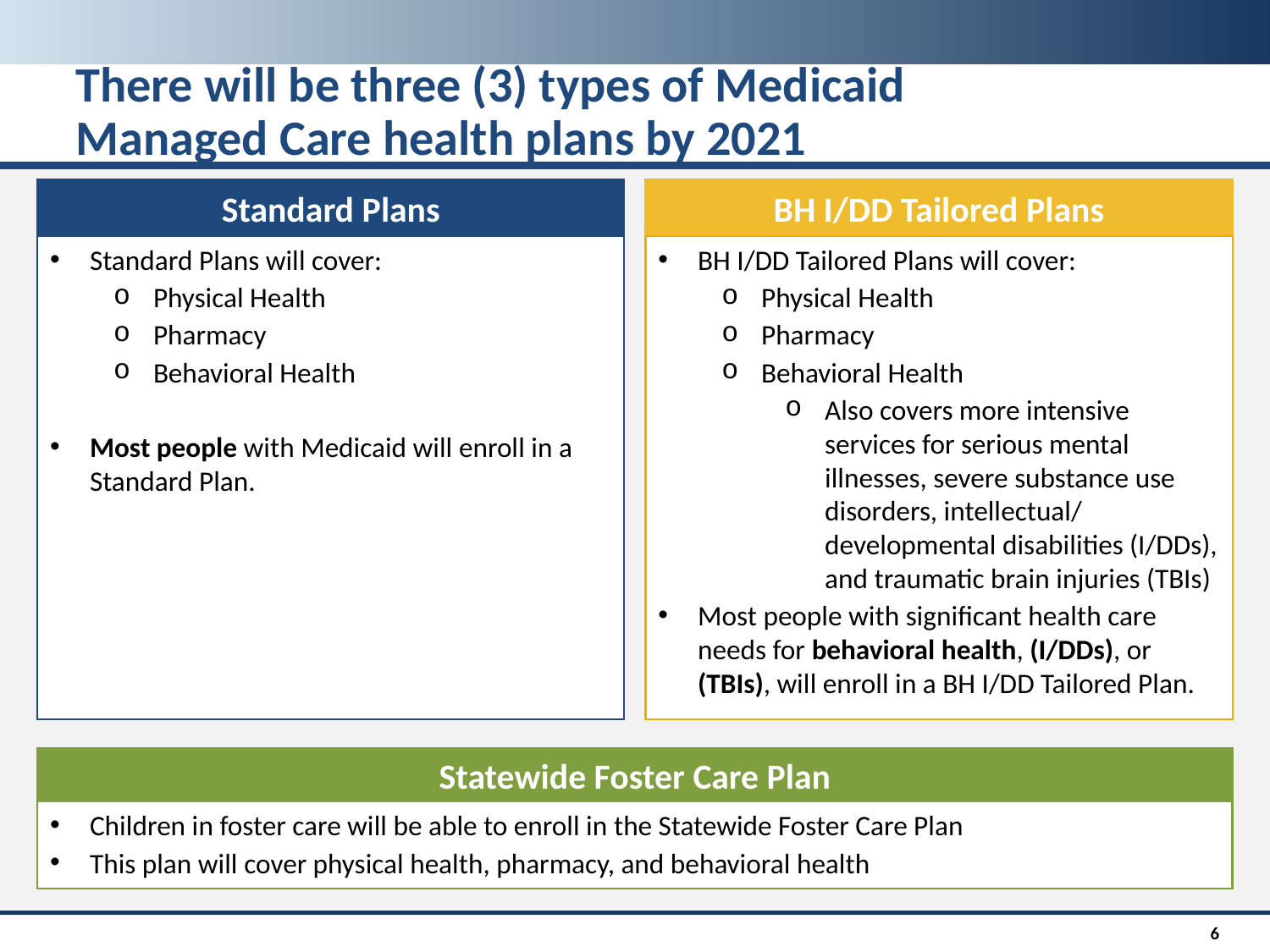

There will be three (3) types of Medicaid Managed Care health plans by 2021

Standard Plans
BH I/DD Tailored Plans
Standard Plans will cover:
Physical Health
Pharmacy
Behavioral Health

Most people with Medicaid will enroll in a Standard Plan.
BH I/DD Tailored Plans will cover:
Physical Health
Pharmacy
Behavioral Health
Also covers more intensive services for serious mental illnesses, severe substance use disorders, intellectual/ developmental disabilities (I/DDs), and traumatic brain injuries (TBIs)
Most people with significant health care needs for behavioral health, (I/DDs), or (TBIs), will enroll in a BH I/DD Tailored Plan.

Statewide Foster Care Plan
Children in foster care will be able to enroll in the Statewide Foster Care Plan
This plan will cover physical health, pharmacy, and behavioral health
6